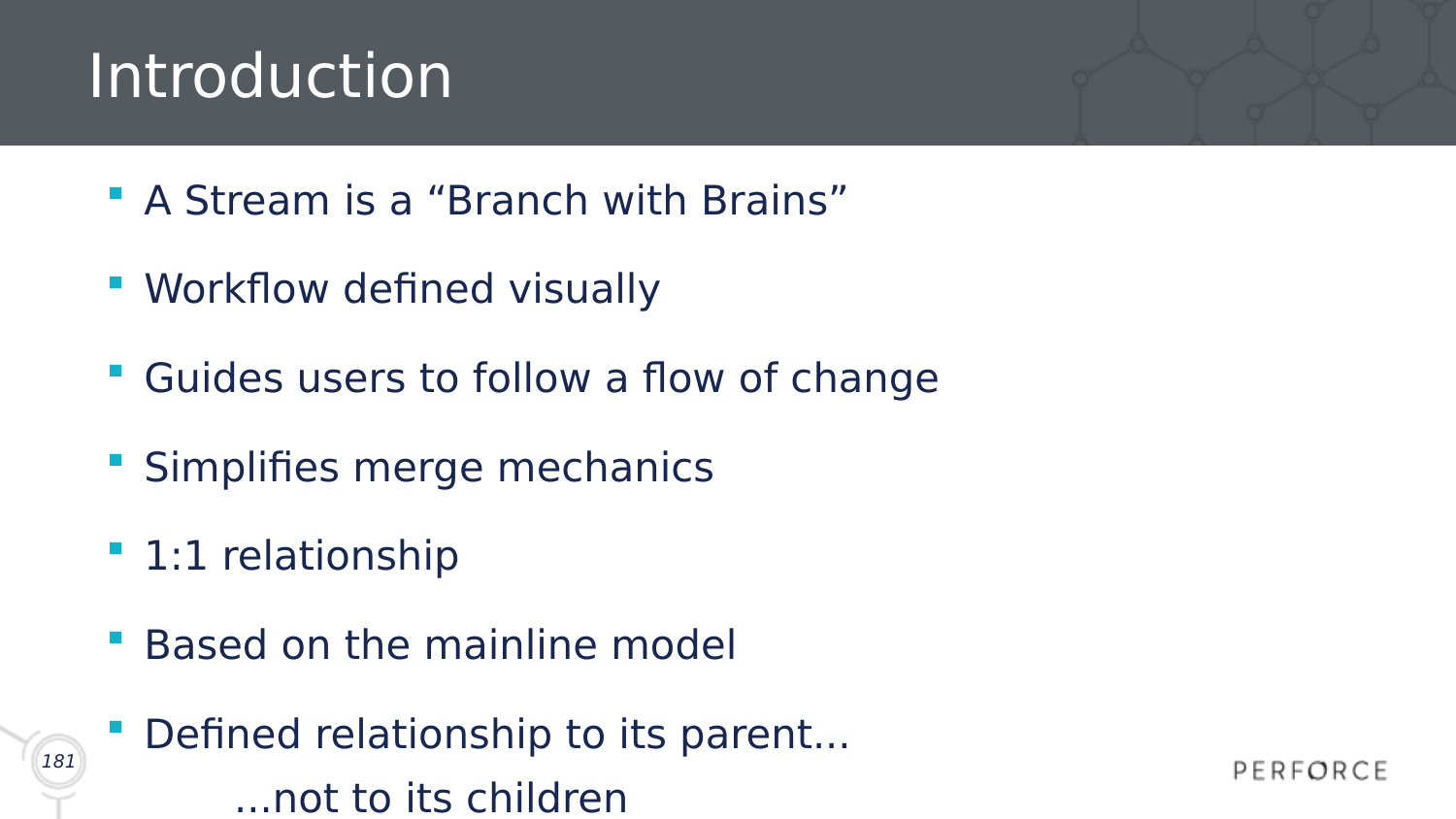

# Introduction
A Stream is a “Branch with Brains”
Workflow defined visually
Guides users to follow a flow of change
Simplifies merge mechanics
1:1 relationship
Based on the mainline model
Defined relationship to its parent...
	...not to its children